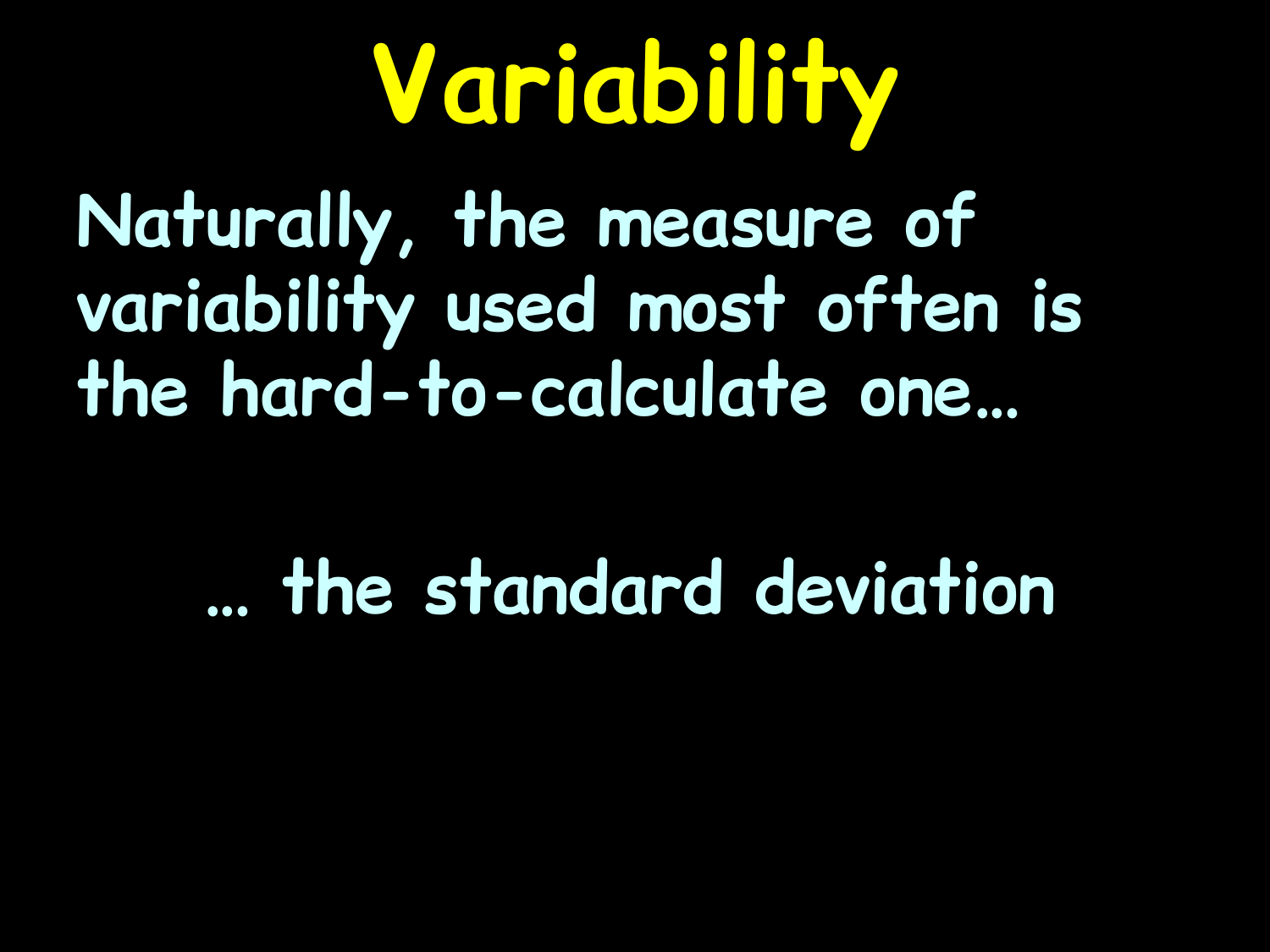

# Variability
Naturally, the measure of variability used most often is the hard-to-calculate one…

	… the standard deviation